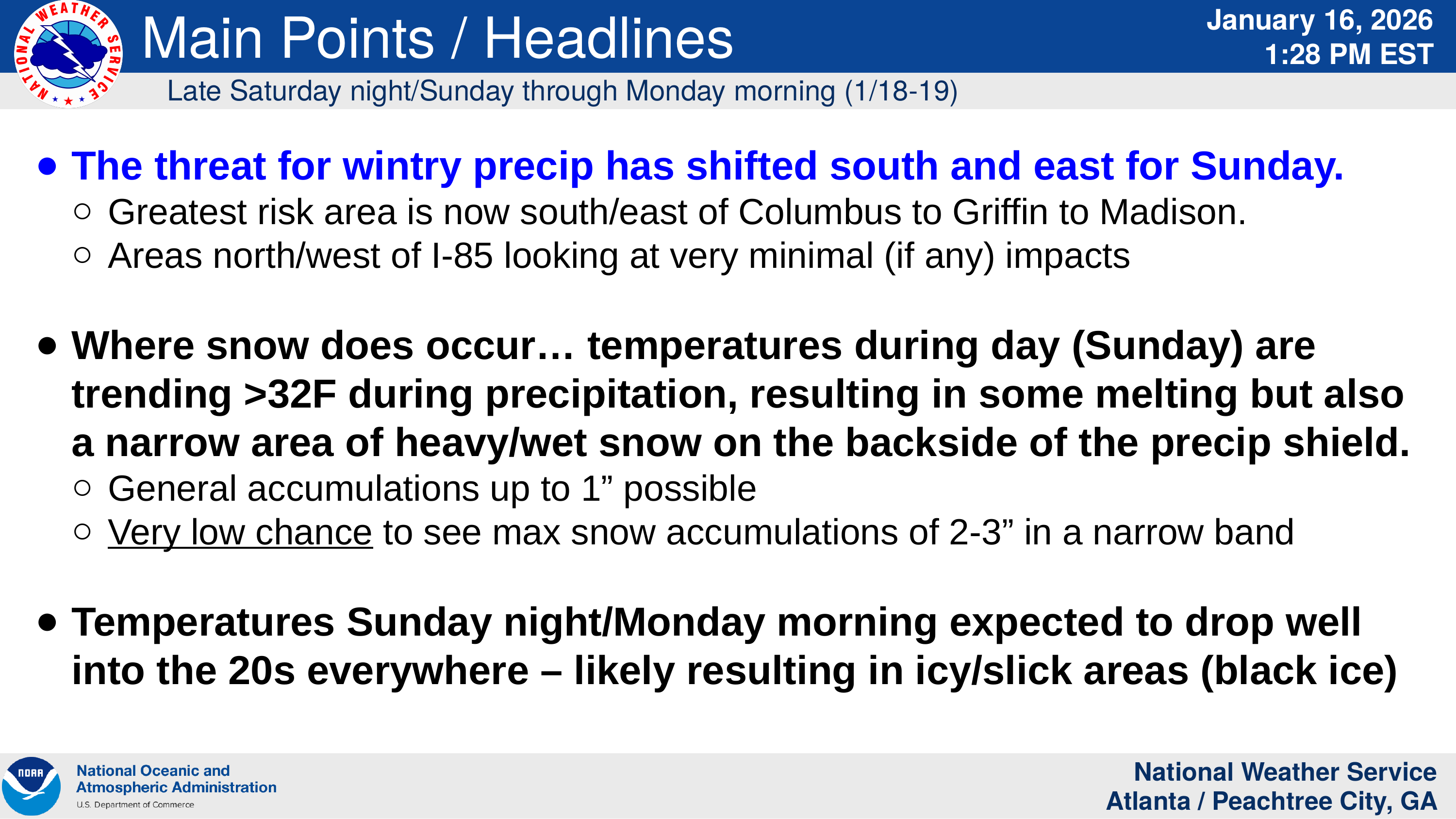

Main Points / Headlines
Late Saturday night/Sunday through Monday morning (1/18-19)
The threat for wintry precip has shifted south and east for Sunday.
Greatest risk area is now south/east of Columbus to Griffin to Madison.
Areas north/west of I-85 looking at very minimal (if any) impacts

Where snow does occur… temperatures during day (Sunday) are trending >32F during precipitation, resulting in some melting but also a narrow area of heavy/wet snow on the backside of the precip shield.
General accumulations up to 1” possible
Very low chance to see max snow accumulations of 2-3” in a narrow band

Temperatures Sunday night/Monday morning expected to drop well into the 20s everywhere – likely resulting in icy/slick areas (black ice)